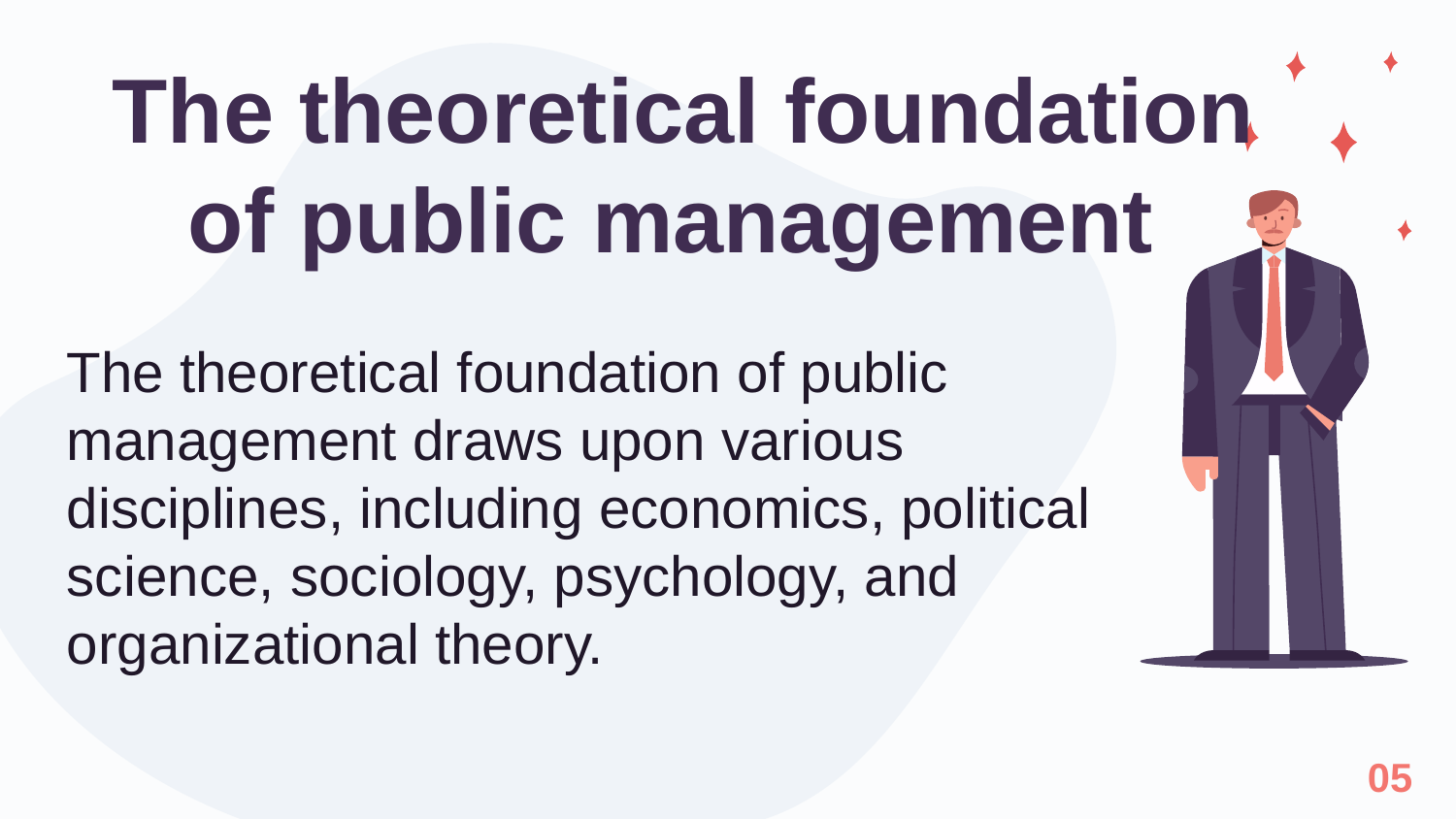

# The theoretical foundation of public management
The theoretical foundation of public management draws upon various disciplines, including economics, political science, sociology, psychology, and organizational theory.
05